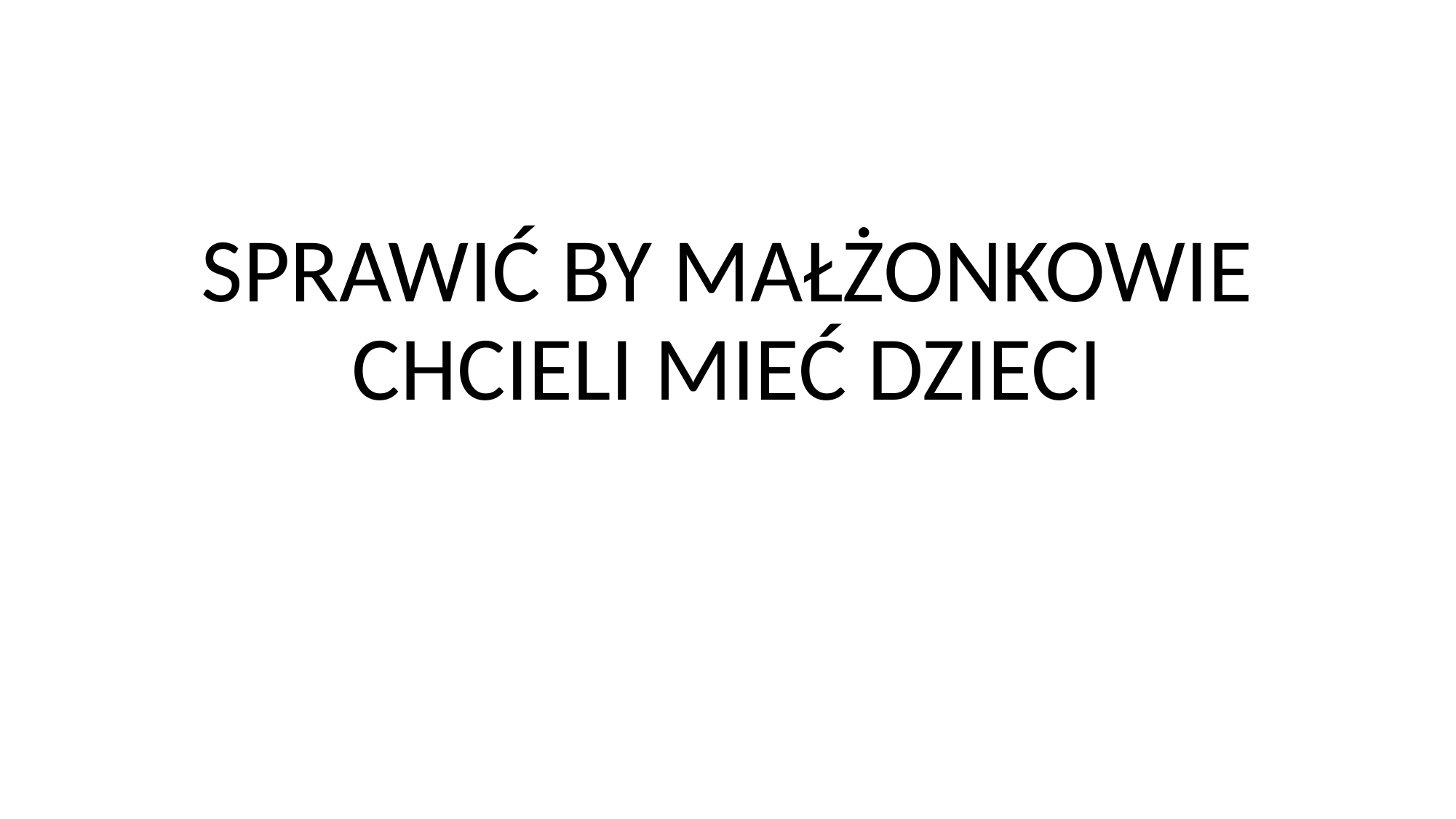

#
SPRAWIĆ BY MAŁŻONKOWIE CHCIELI MIEĆ DZIECI